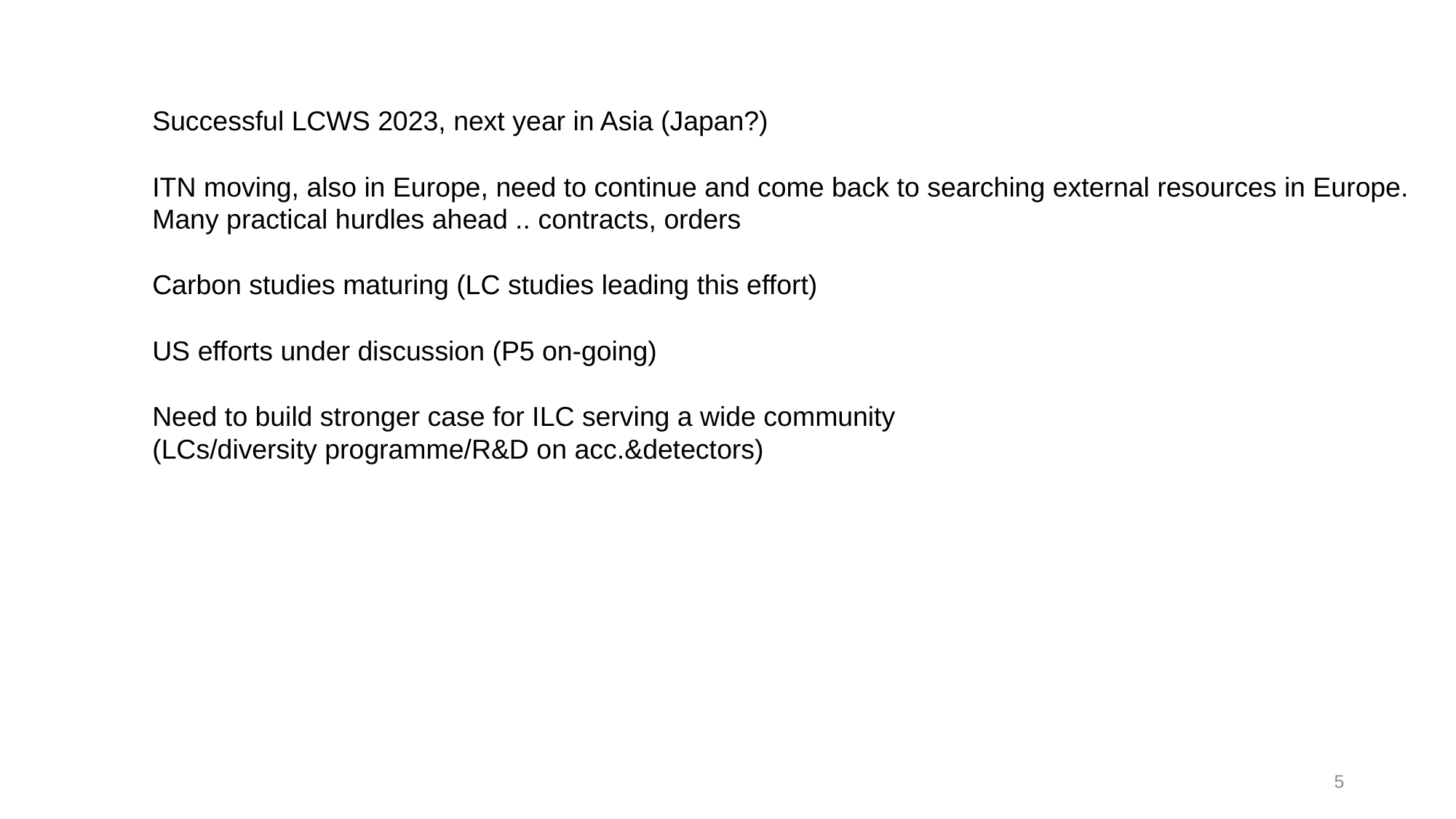

Successful LCWS 2023, next year in Asia (Japan?)

ITN moving, also in Europe, need to continue and come back to searching external resources in Europe. Many practical hurdles ahead .. contracts, orders

Carbon studies maturing (LC studies leading this effort)

US efforts under discussion (P5 on-going)

Need to build stronger case for ILC serving a wide community
(LCs/diversity programme/R&D on acc.&detectors)

5